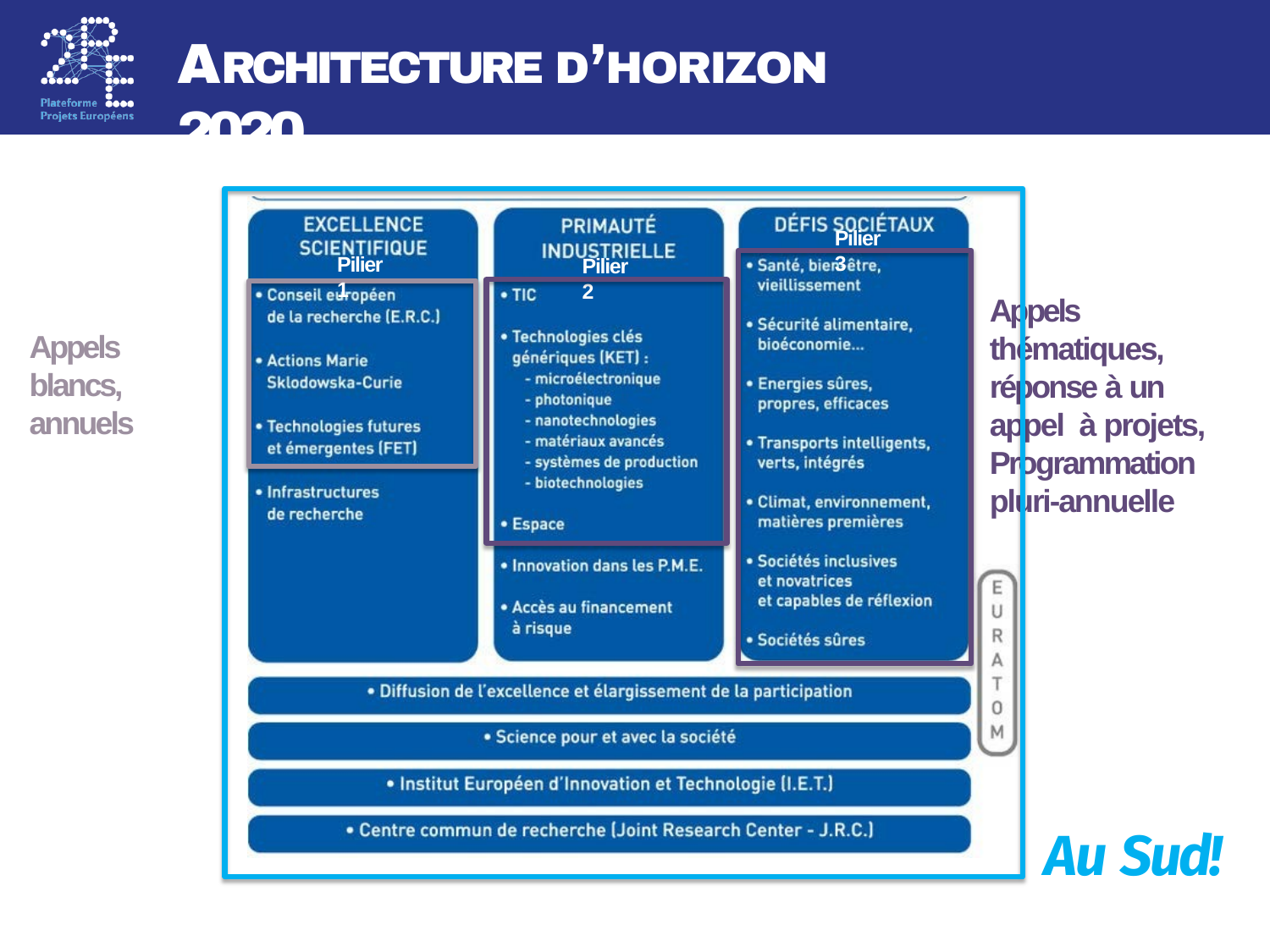

# ARCHITECTURE D’HORIZON 2020

Pilier 3

Pilier 1

Pilier 2

Appels  thématiques,  réponse à un appel  à projets,  Programmation  pluri-annuelle
Appels blancs,  annuels
Au Sud!